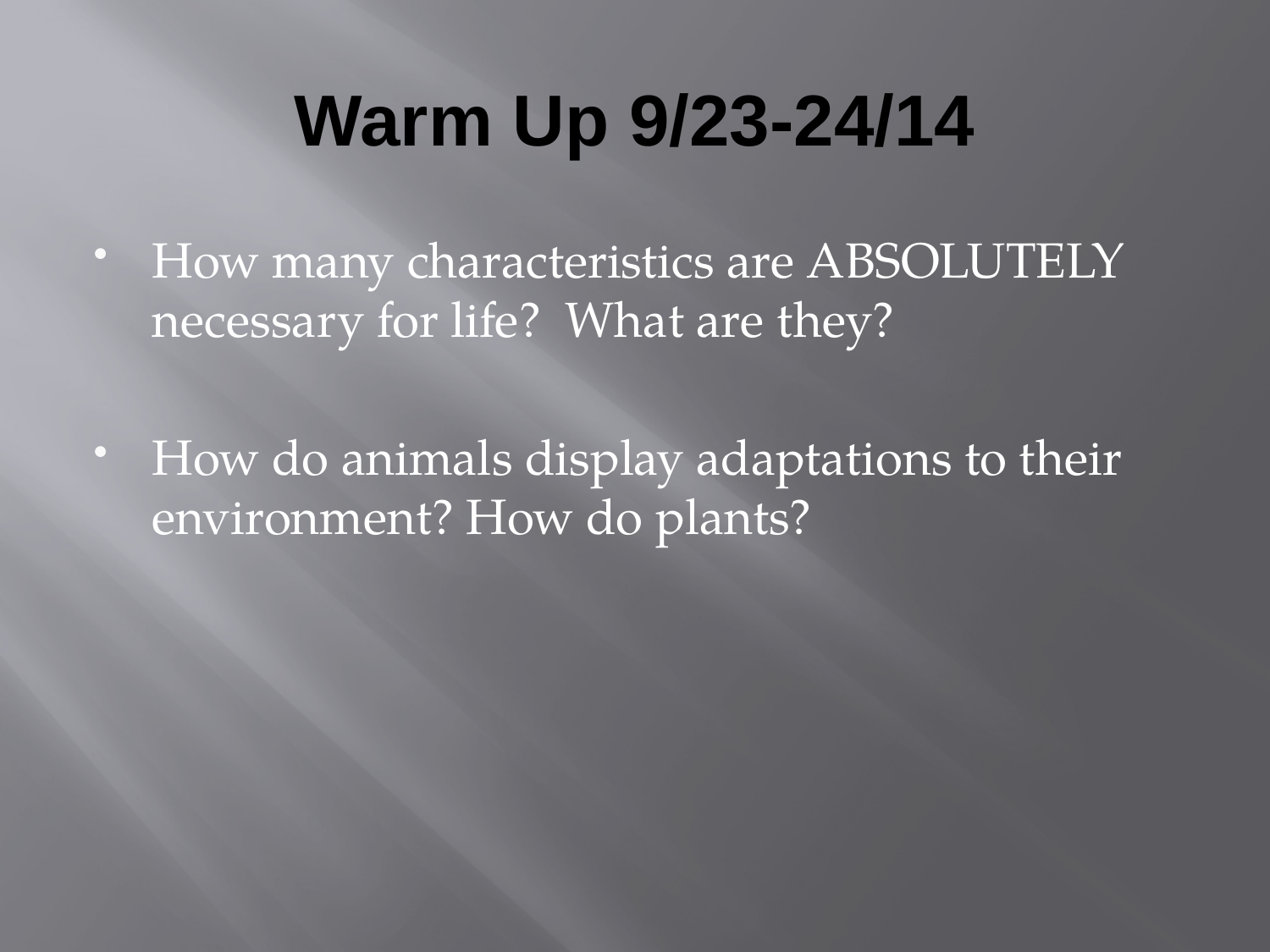

# Warm Up 9/23-24/14
How many characteristics are ABSOLUTELY necessary for life?  What are they?

How do animals display adaptations to their environment? How do plants?